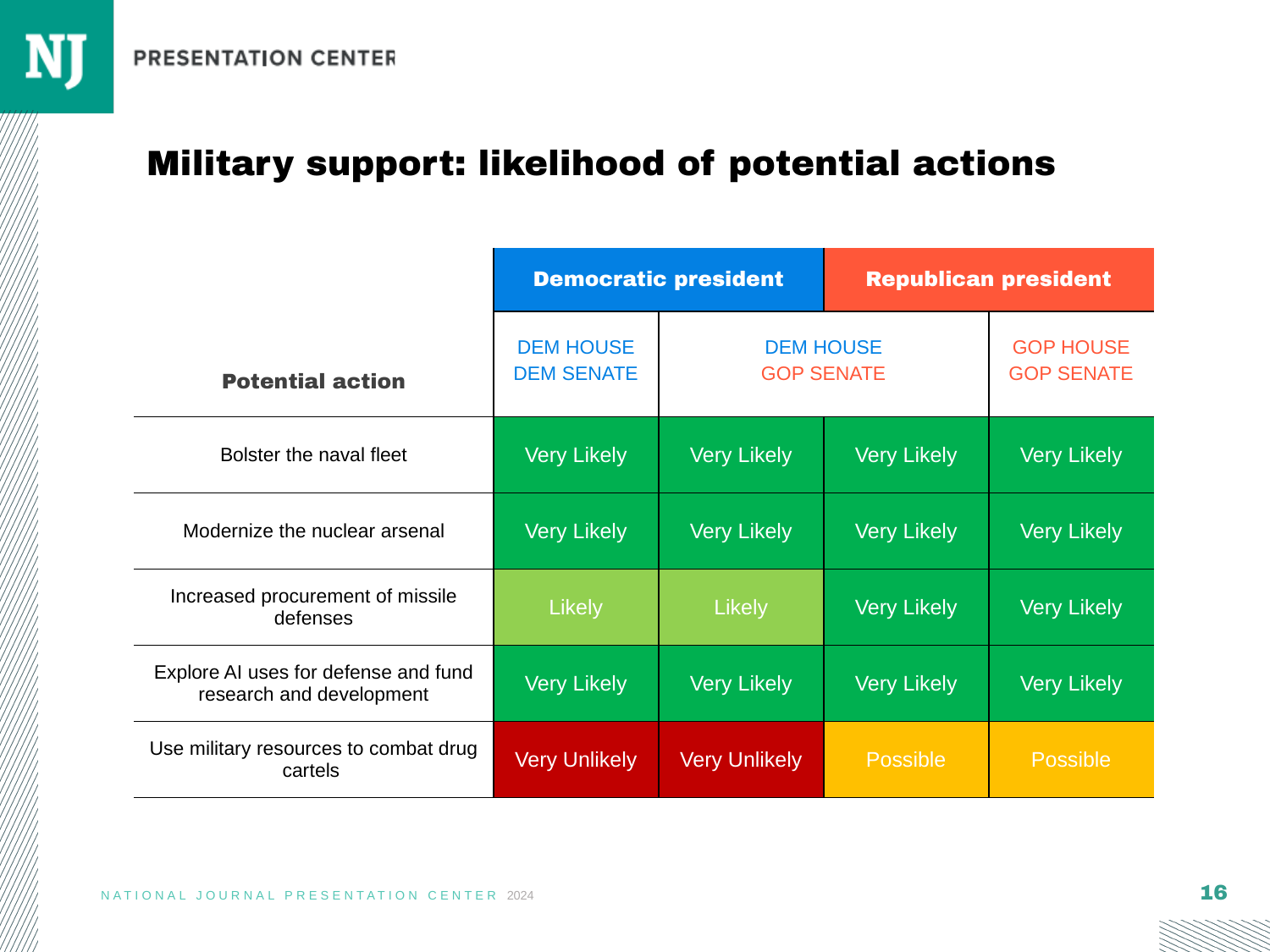

# Military support: likelihood of potential actions
|  | Democratic president |  | Republican president |  |
| --- | --- | --- | --- | --- |
|  | DEM HOUSE DEM SENATE | DEM HOUSE GOP SENATE |  | GOP HOUSE GOP SENATE |
| Potential action |  |  |  |  |
| Bolster the naval fleet | Very Likely | Very Likely | Very Likely | Very Likely |
| Modernize the nuclear arsenal | Very Likely | Very Likely | Very Likely | Very Likely |
| Increased procurement of missile defenses | Likely | Likely | Very Likely | Very Likely |
| Explore AI uses for defense and fund research and development | Very Likely | Very Likely | Very Likely | Very Likely |
| Use military resources to combat drug cartels | Very Unlikely | Very Unlikely | Possible | Possible |
NATIONAL JOURNAL PRESENTATION CENTER 2024